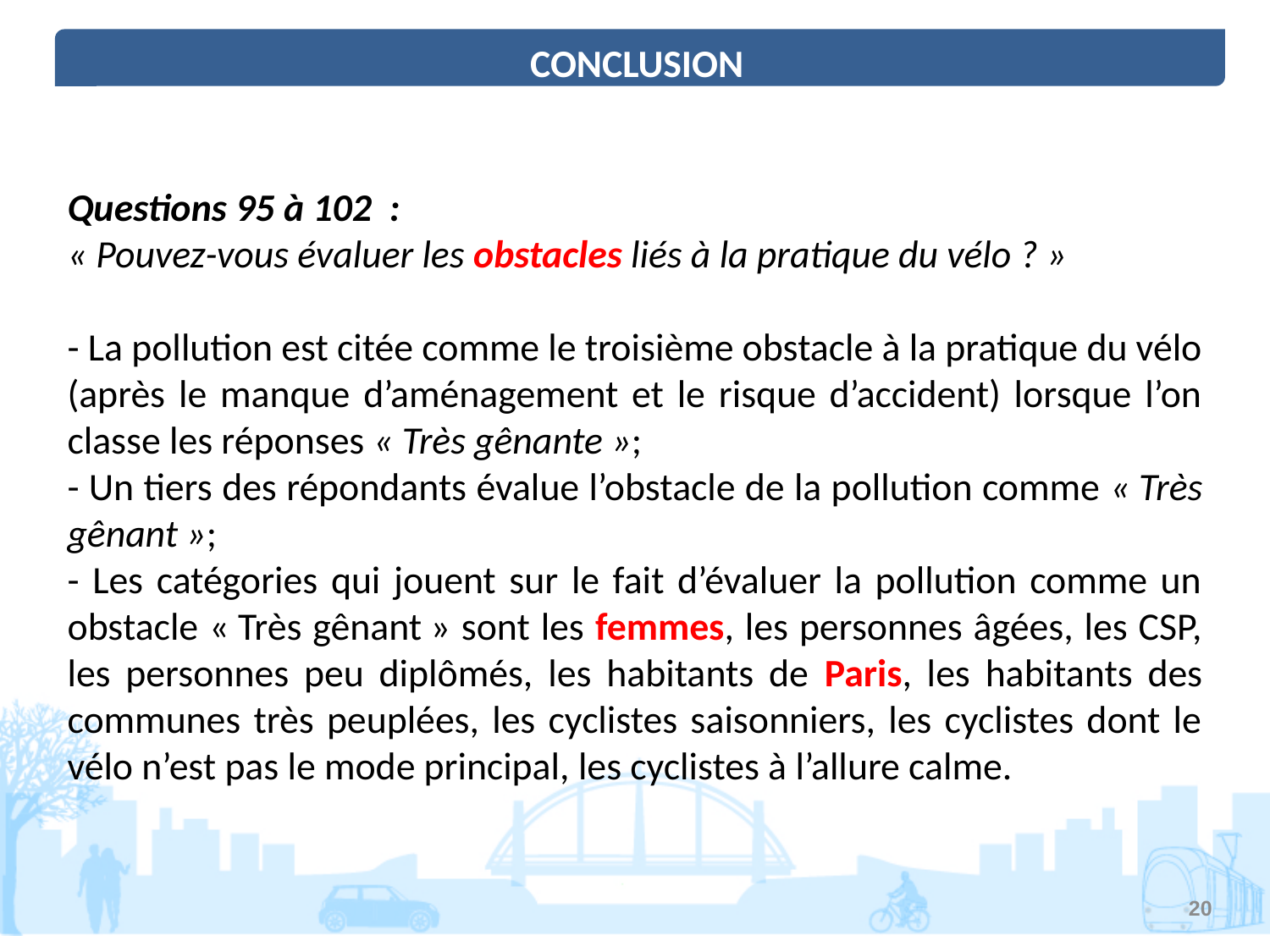

CONCLUSION
Questions 95 à 102  :
« Pouvez-vous évaluer les obstacles liés à la pratique du vélo ? »

- La pollution est citée comme le troisième obstacle à la pratique du vélo (après le manque d’aménagement et le risque d’accident) lorsque l’on classe les réponses « Très gênante »;
- Un tiers des répondants évalue l’obstacle de la pollution comme « Très gênant »;
- Les catégories qui jouent sur le fait d’évaluer la pollution comme un obstacle « Très gênant » sont les femmes, les personnes âgées, les CSP, les personnes peu diplômés, les habitants de Paris, les habitants des communes très peuplées, les cyclistes saisonniers, les cyclistes dont le vélo n’est pas le mode principal, les cyclistes à l’allure calme.
20